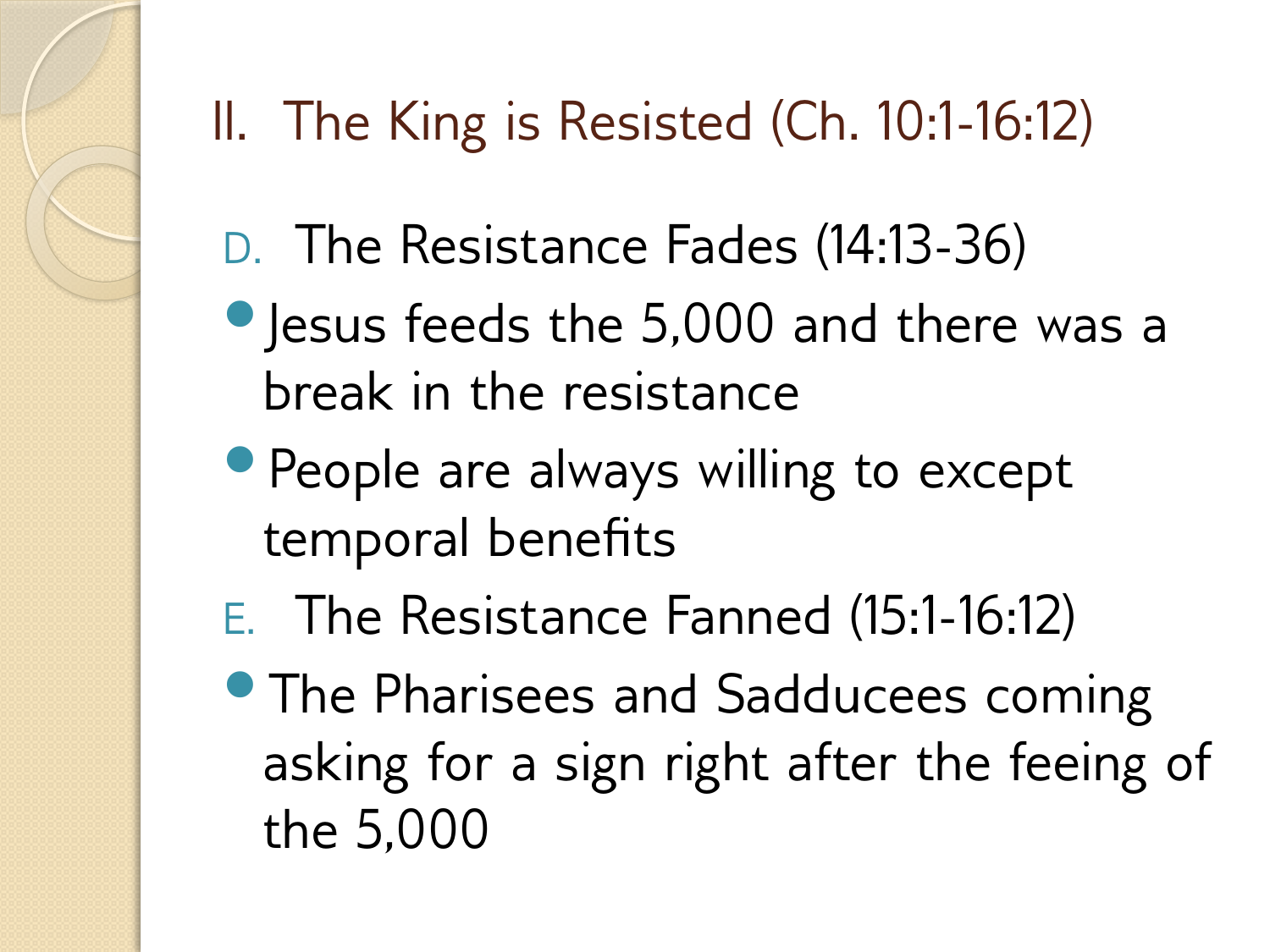

# II.  The King is Resisted (Ch. 10:1-16:12)
The Resistance Fades (14:13-36)
Jesus feeds the 5,000 and there was a break in the resistance
People are always willing to except temporal benefits
The Resistance Fanned (15:1-16:12)
The Pharisees and Sadducees coming asking for a sign right after the feeing of the 5,000